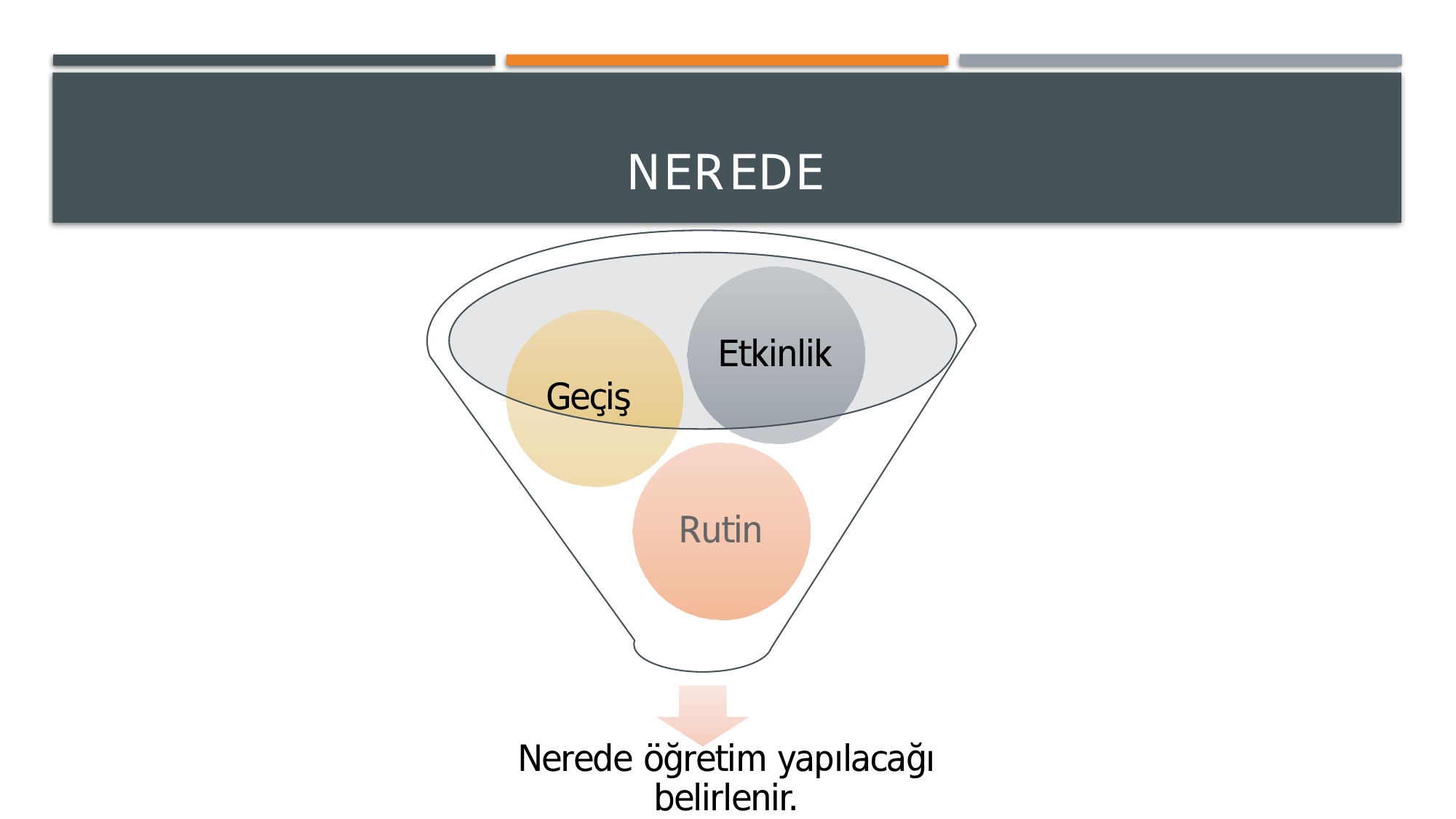

# Nerede
Nerede öğretim yapılacağı belirlenir.
Rutin
Geçiş
Etkinlik